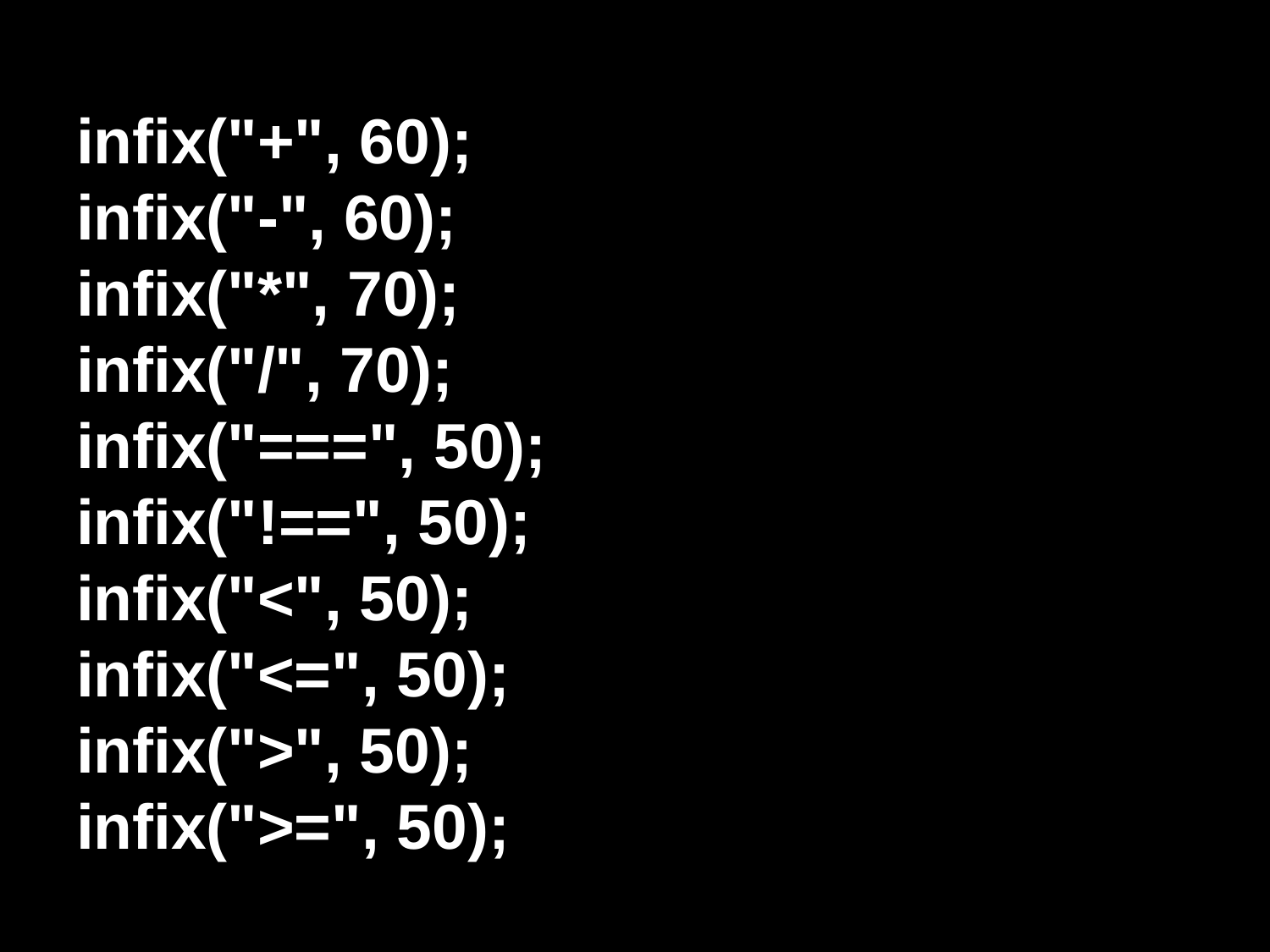

infix("+", 60);
infix("-", 60);
infix("*", 70);
infix("/", 70);
infix("===", 50);
infix("!==", 50);
infix("<", 50);
infix("<=", 50);
infix(">", 50);
infix(">=", 50);